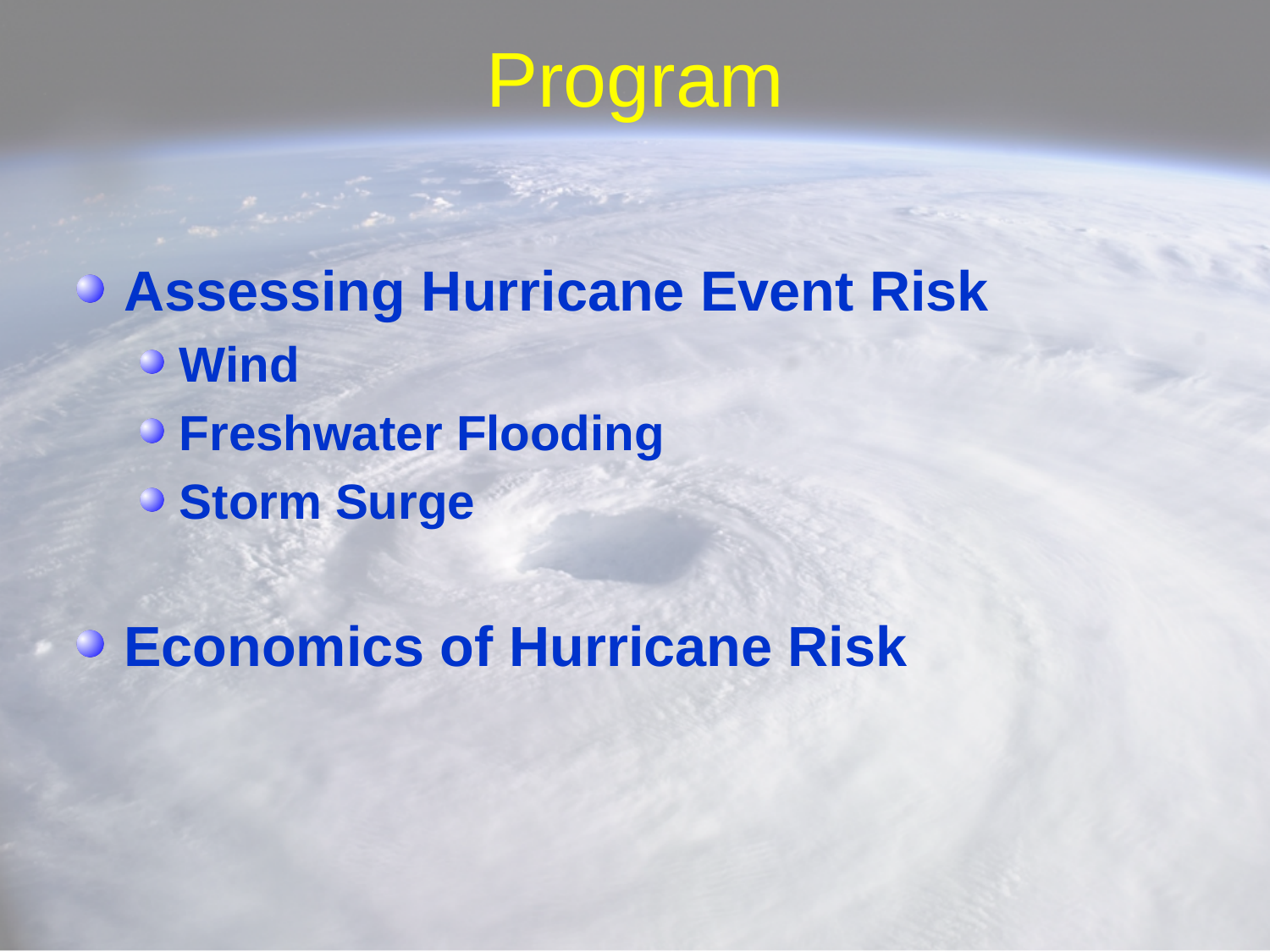

# Program

Assessing Hurricane Event Risk
Wind
Freshwater Flooding
Storm Surge

Economics of Hurricane Risk